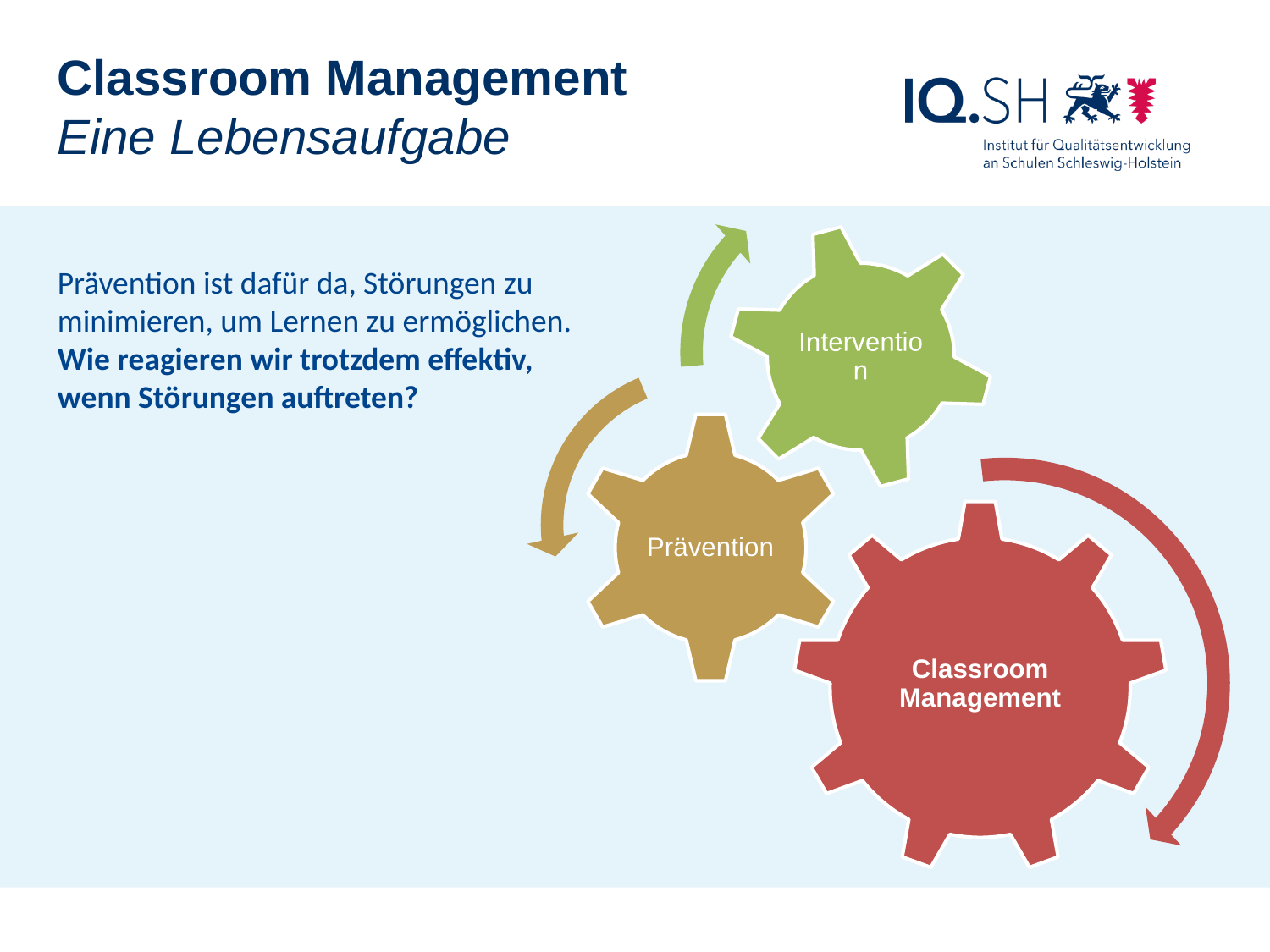

Classroom Management
Eine Lebensaufgabe
Classroom Management
Prävention
Intervention
Prävention ist dafür da, Störungen zu minimieren, um Lernen zu ermöglichen. Wie reagieren wir trotzdem effektiv, wenn Störungen auftreten?